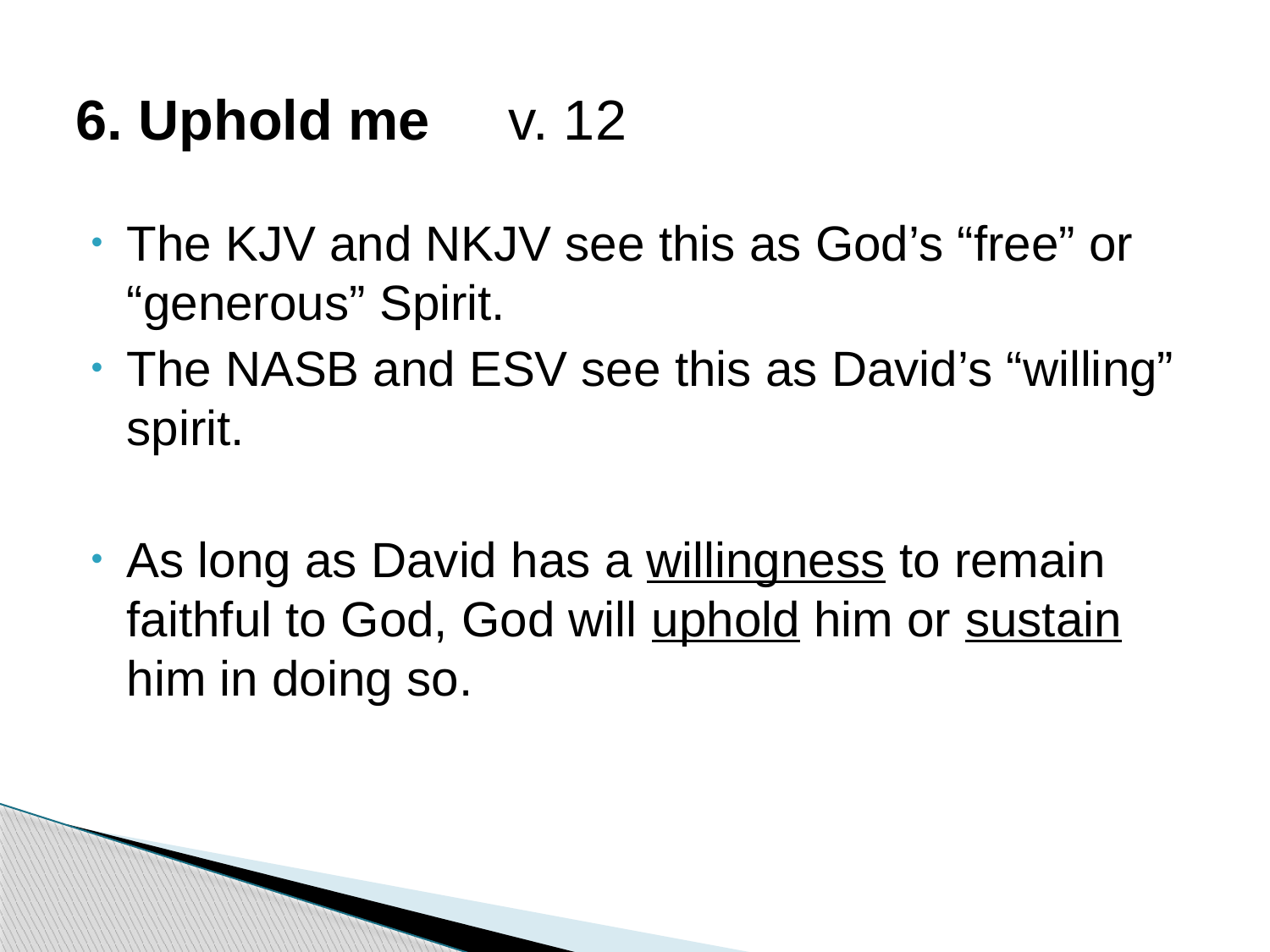

# 6. Uphold me     v. 12
The KJV and NKJV see this as God’s “free” or “generous” Spirit.
The NASB and ESV see this as David’s “willing” spirit.

As long as David has a willingness to remain faithful to God, God will uphold him or sustain him in doing so.